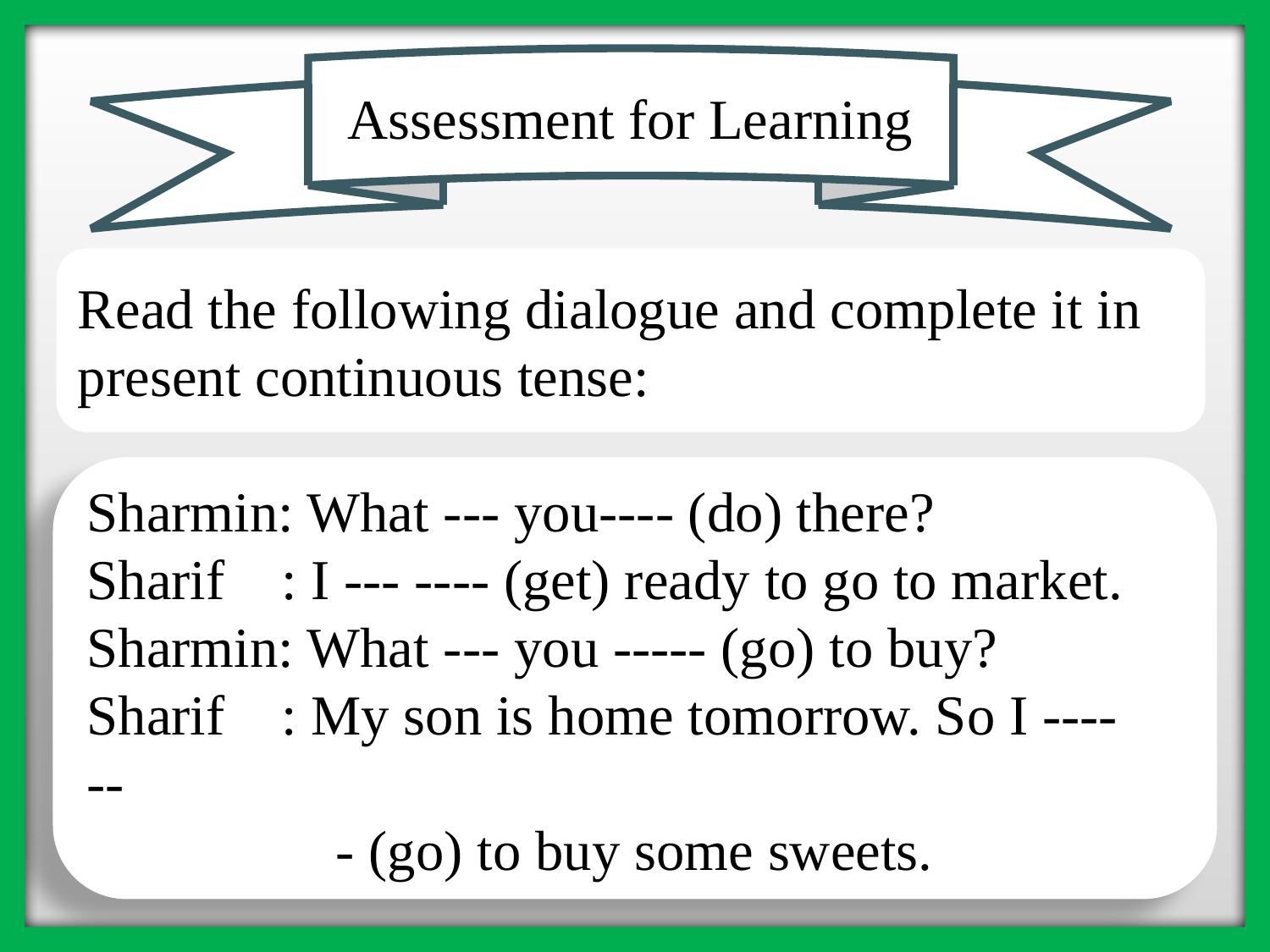

Assessment for Learning
Read the following dialogue and complete it in present continuous tense:
Sharmin: What --- you---- (do) there?
Sharif    : I --- ---- (get) ready to go to market.
Sharmin: What --- you ----- (go) to buy?
Sharif    : My son is home tomorrow. So I ----  --
- (go) to buy some sweets.